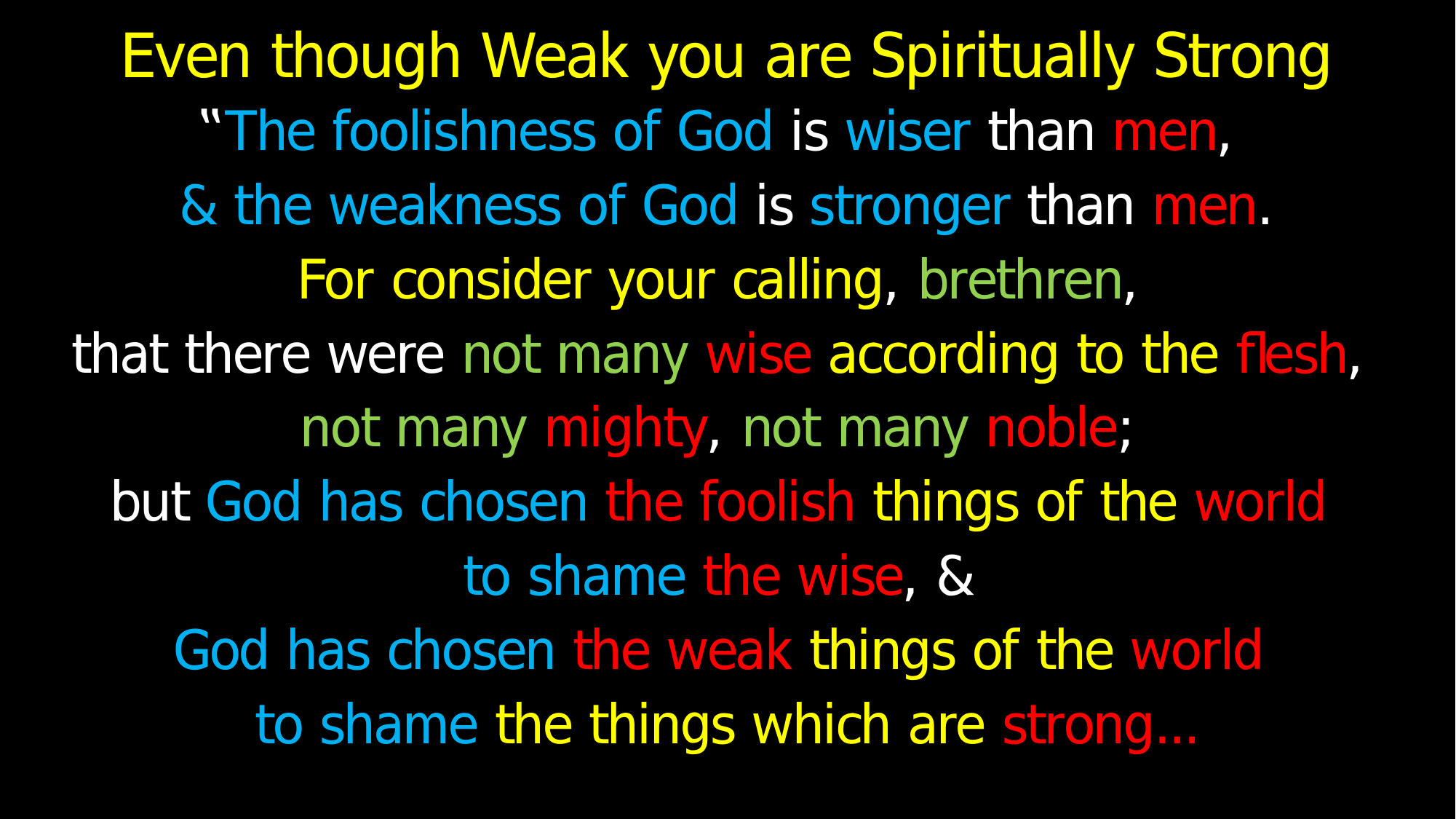

# Even though Weak you are Spiritually Strong
“The foolishness of God is wiser than men,
& the weakness of God is stronger than men.
For consider your calling, brethren,
that there were not many wise according to the flesh,
not many mighty, not many noble;
but God has chosen the foolish things of the world
to shame the wise, &
God has chosen the weak things of the world
to shame the things which are strong…